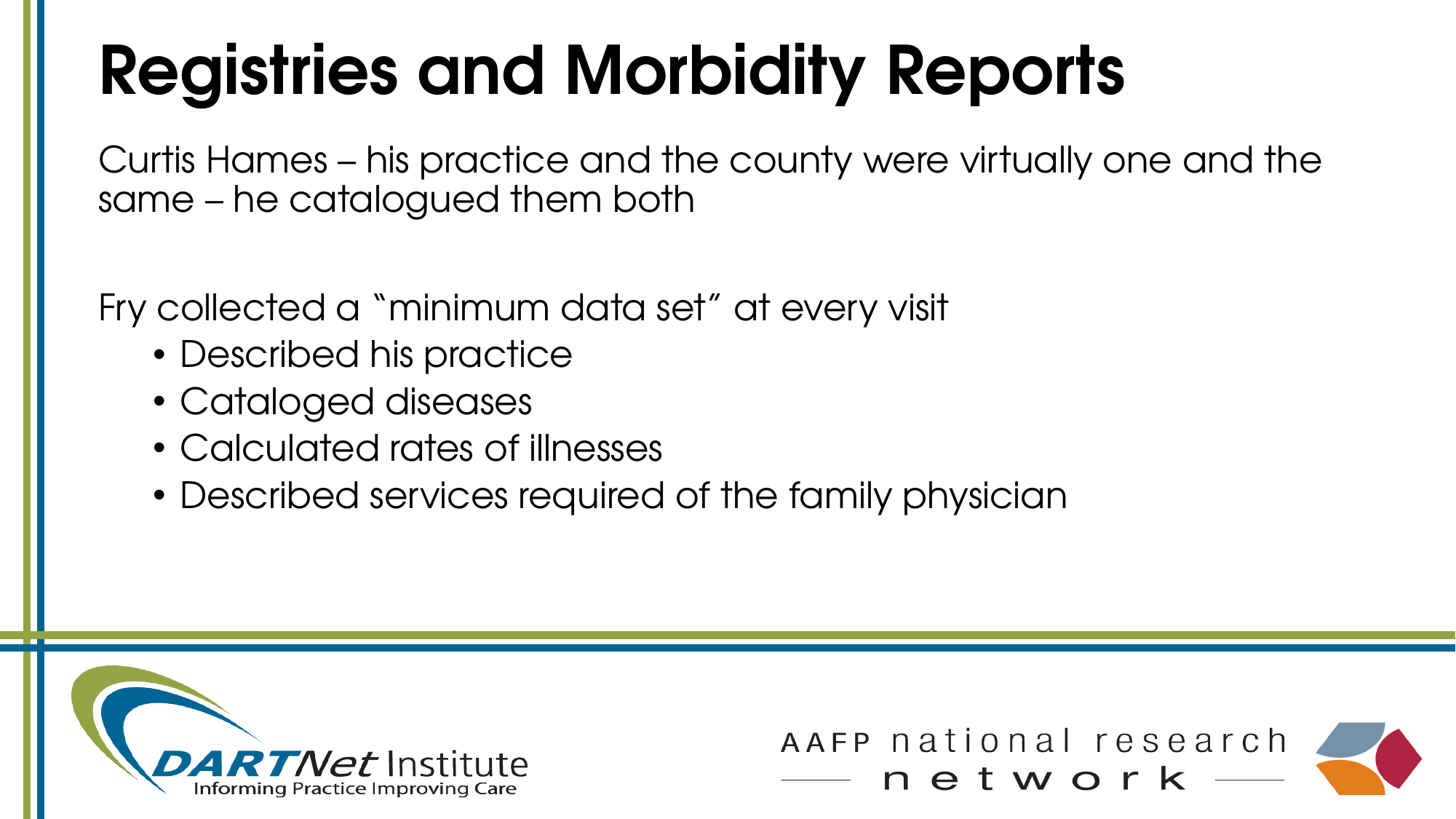

# Registries and Morbidity Reports
Curtis Hames – his practice and the county were virtually one and the same – he catalogued them both

Fry collected a “minimum data set” at every visit
Described his practice
Cataloged diseases
Calculated rates of illnesses
Described services required of the family physician